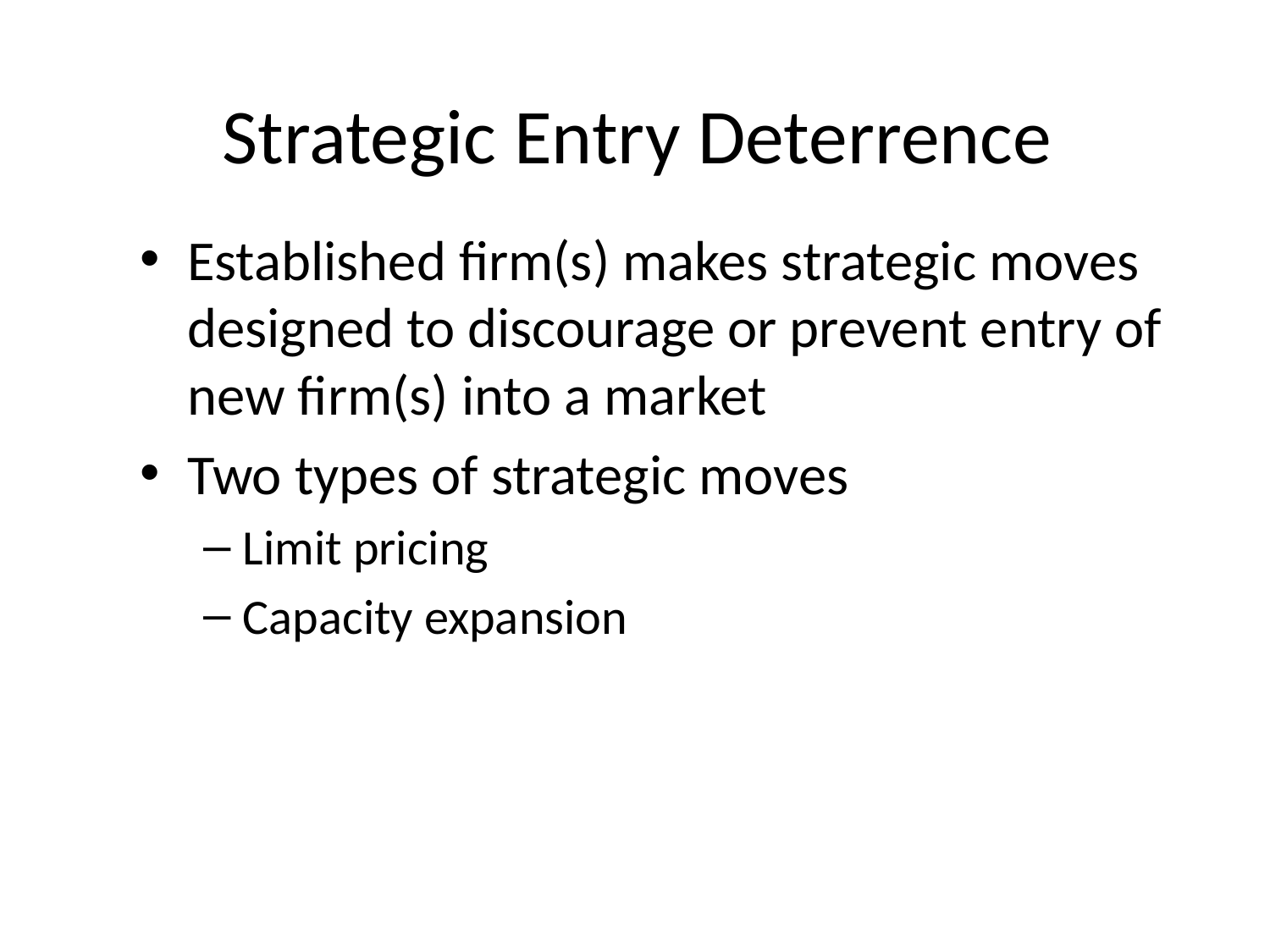

# Strategic Entry Deterrence
Established firm(s) makes strategic moves designed to discourage or prevent entry of new firm(s) into a market
Two types of strategic moves
Limit pricing
Capacity expansion